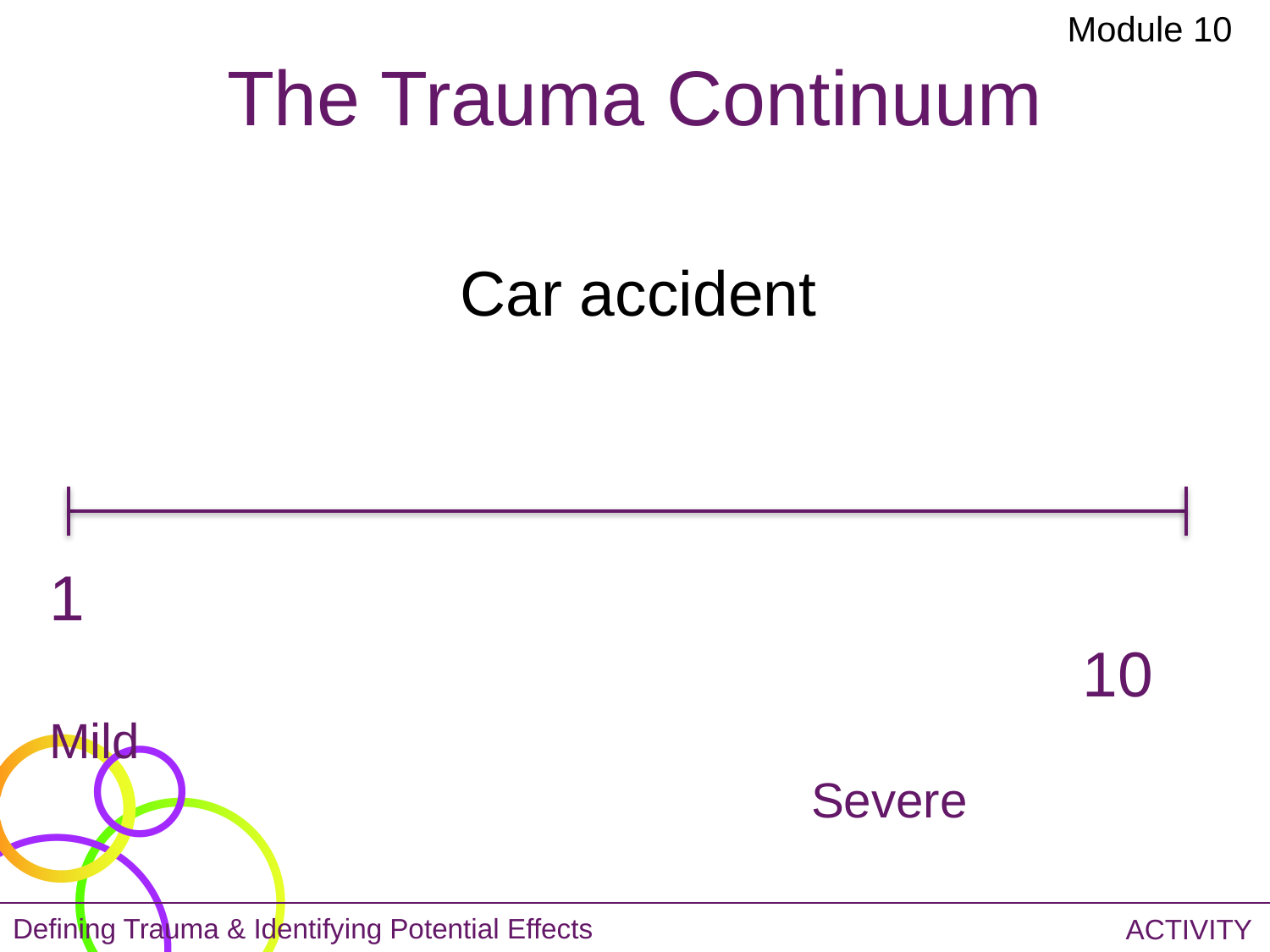

Module 10
# The Trauma Continuum

Car accident

1																	 10
Mild															Severe
Defining Trauma & Identifying Potential Effects
ACTIVITY